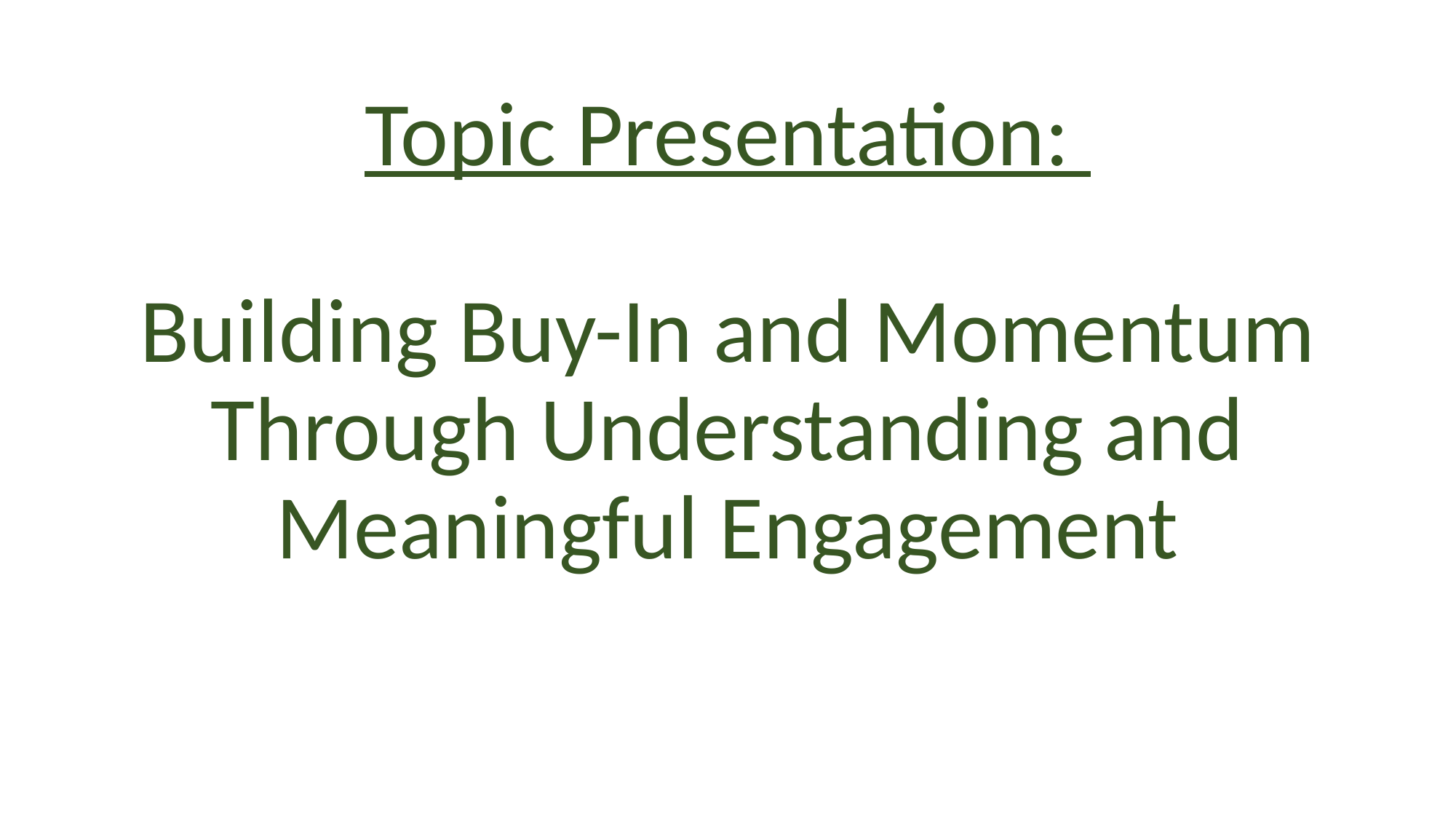

# Topic Presentation: Building Buy-In and Momentum Through Understanding and Meaningful Engagement